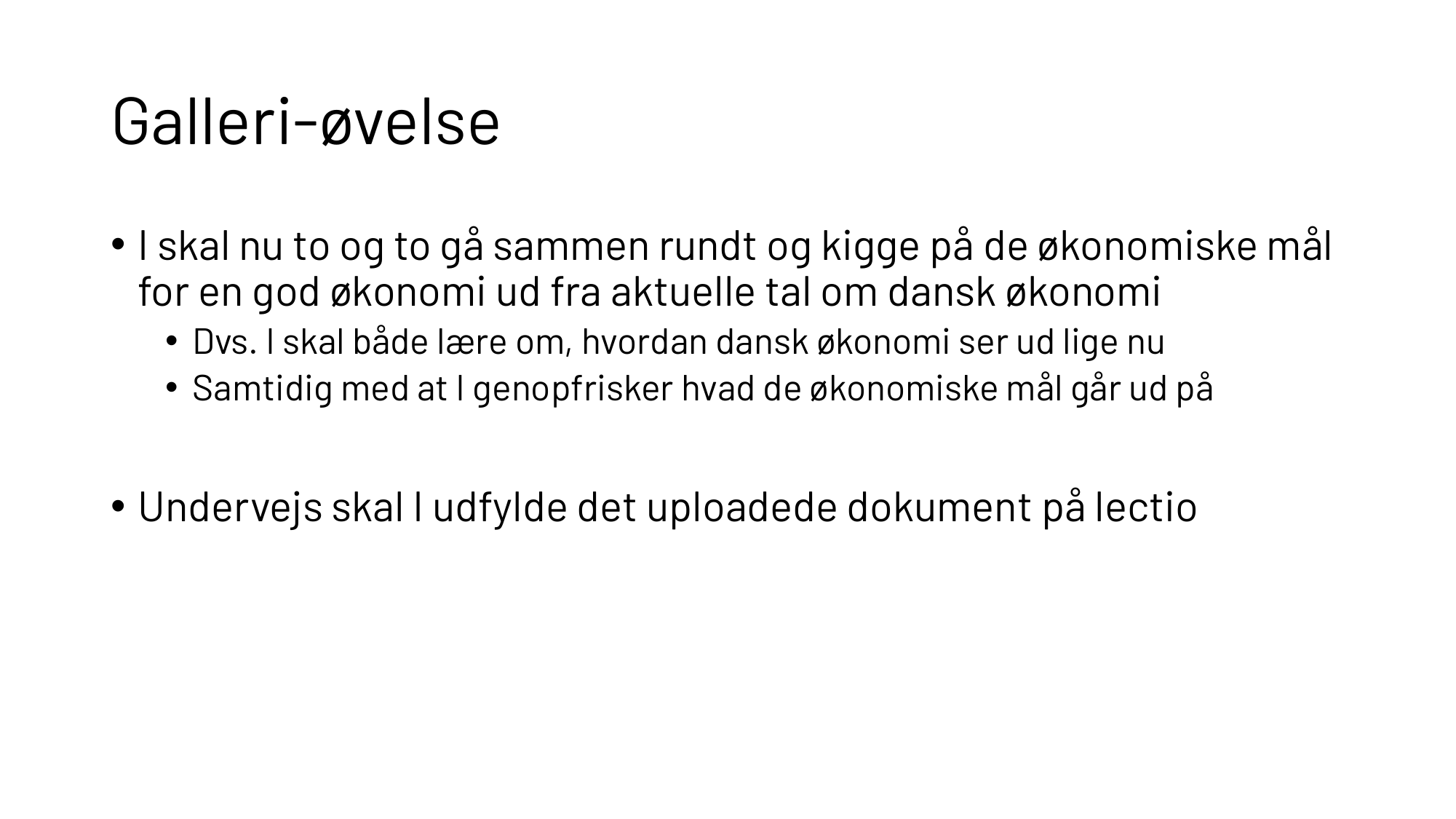

# Galleri-øvelse
I skal nu to og to gå sammen rundt og kigge på de økonomiske mål for en god økonomi ud fra aktuelle tal om dansk økonomi
Dvs. I skal både lære om, hvordan dansk økonomi ser ud lige nu
Samtidig med at I genopfrisker hvad de økonomiske mål går ud på

Undervejs skal I udfylde det uploadede dokument på lectio